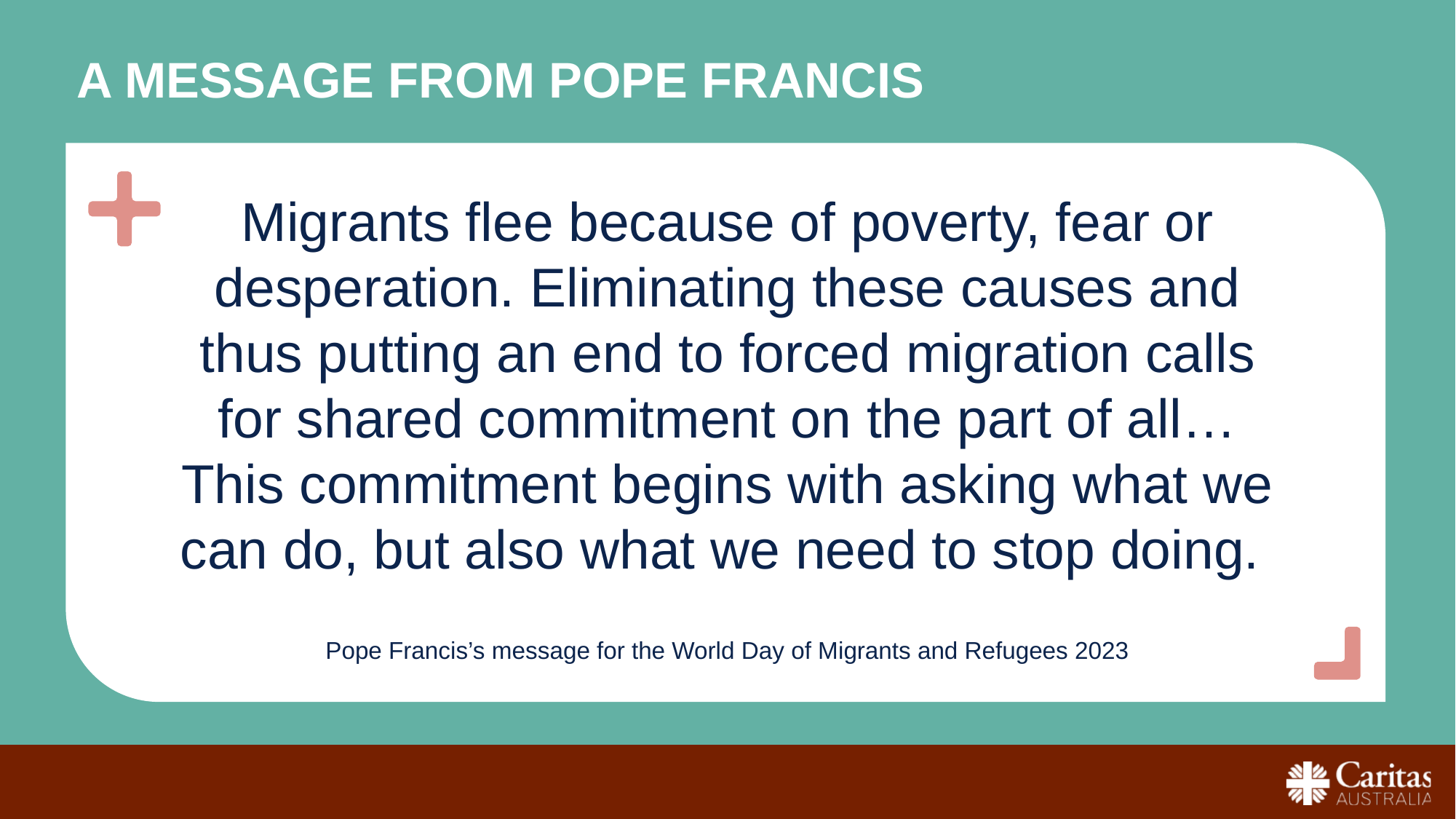

# A message from Pope francis

Migrants flee because of poverty, fear or desperation. Eliminating these causes and thus putting an end to forced migration calls for shared commitment on the part of all… This commitment begins with asking what we can do, but also what we need to stop doing.

Pope Francis’s message for the World Day of Migrants and Refugees 2023